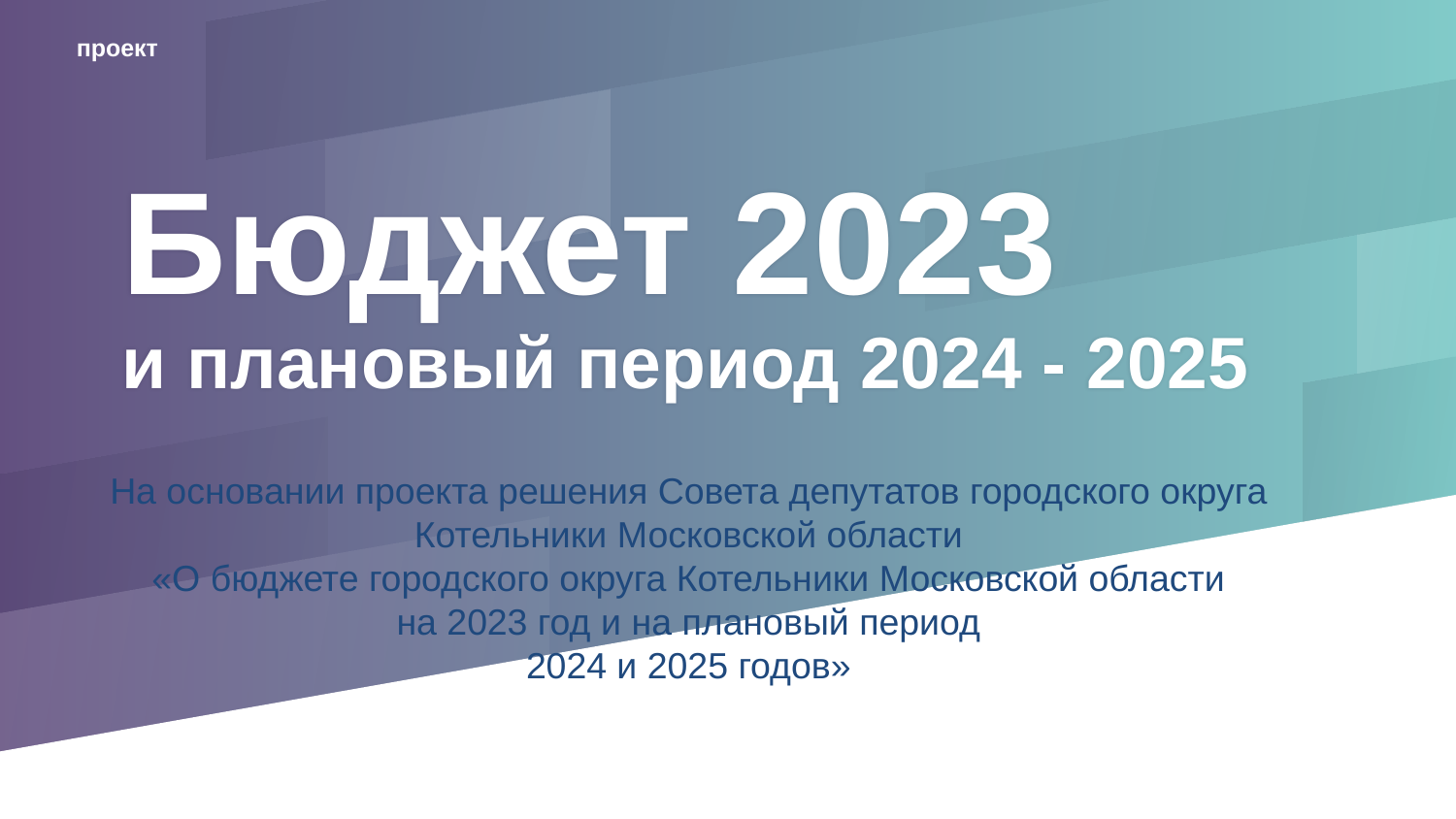

проект
# Бюджет 2023 и плановый период 2024 - 2025
На основании проекта решения Совета депутатов городского округа
Котельники Московской области
«О бюджете городского округа Котельники Московской области
на 2023 год и на плановый период
2024 и 2025 годов»